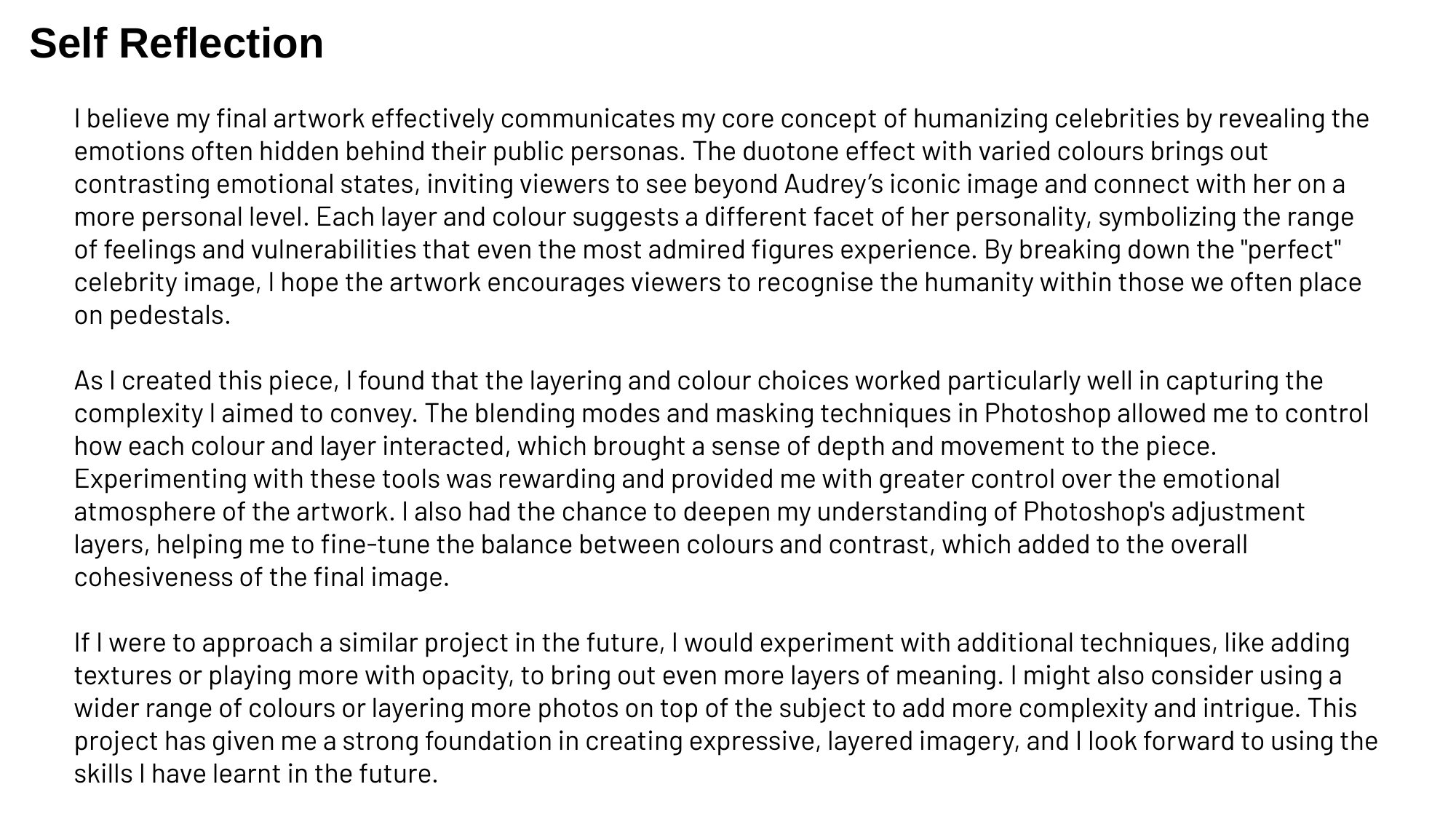

# Self Reflection
I believe my final artwork effectively communicates my core concept of humanizing celebrities by revealing the emotions often hidden behind their public personas. The duotone effect with varied colours brings out contrasting emotional states, inviting viewers to see beyond Audrey’s iconic image and connect with her on a more personal level. Each layer and colour suggests a different facet of her personality, symbolizing the range of feelings and vulnerabilities that even the most admired figures experience. By breaking down the "perfect" celebrity image, I hope the artwork encourages viewers to recognise the humanity within those we often place on pedestals.

As I created this piece, I found that the layering and colour choices worked particularly well in capturing the complexity I aimed to convey. The blending modes and masking techniques in Photoshop allowed me to control how each colour and layer interacted, which brought a sense of depth and movement to the piece. Experimenting with these tools was rewarding and provided me with greater control over the emotional atmosphere of the artwork. I also had the chance to deepen my understanding of Photoshop's adjustment layers, helping me to fine-tune the balance between colours and contrast, which added to the overall cohesiveness of the final image.

If I were to approach a similar project in the future, I would experiment with additional techniques, like adding textures or playing more with opacity, to bring out even more layers of meaning. I might also consider using a wider range of colours or layering more photos on top of the subject to add more complexity and intrigue. This project has given me a strong foundation in creating expressive, layered imagery, and I look forward to using the skills I have learnt in the future.